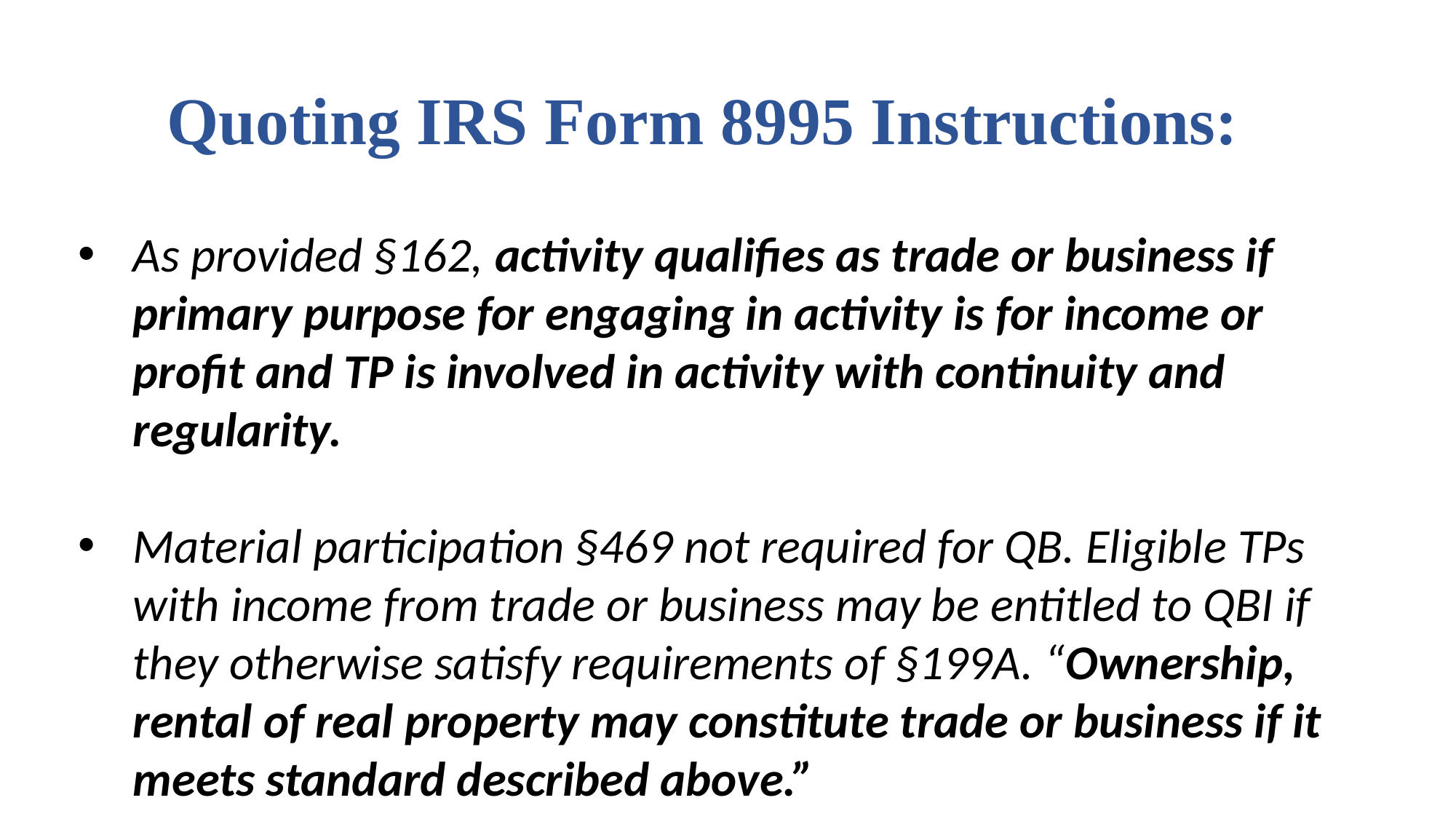

# Quoting IRS Form 8995 Instructions:
As provided §162, activity qualifies as trade or business if primary purpose for engaging in activity is for income or profit and TP is involved in activity with continuity and regularity.

Material participation §469 not required for QB. Eligible TPs with income from trade or business may be entitled to QBI if they otherwise satisfy requirements of §199A. “Ownership, rental of real property may constitute trade or business if it meets standard described above.”